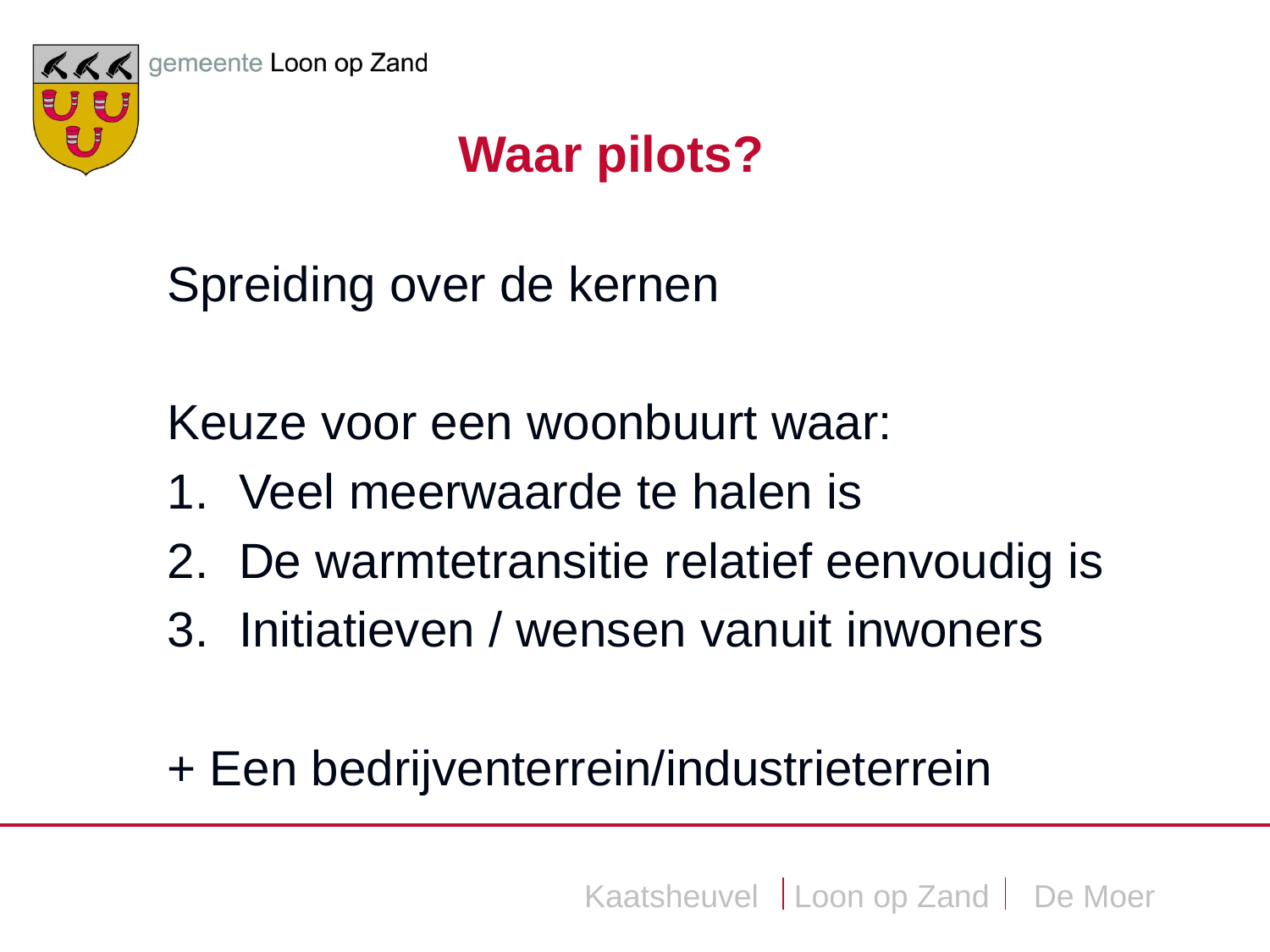

Waar pilots?
Spreiding over de kernen

Keuze voor een woonbuurt waar:
Veel meerwaarde te halen is
De warmtetransitie relatief eenvoudig is
Initiatieven / wensen vanuit inwoners

+ Een bedrijventerrein/industrieterrein